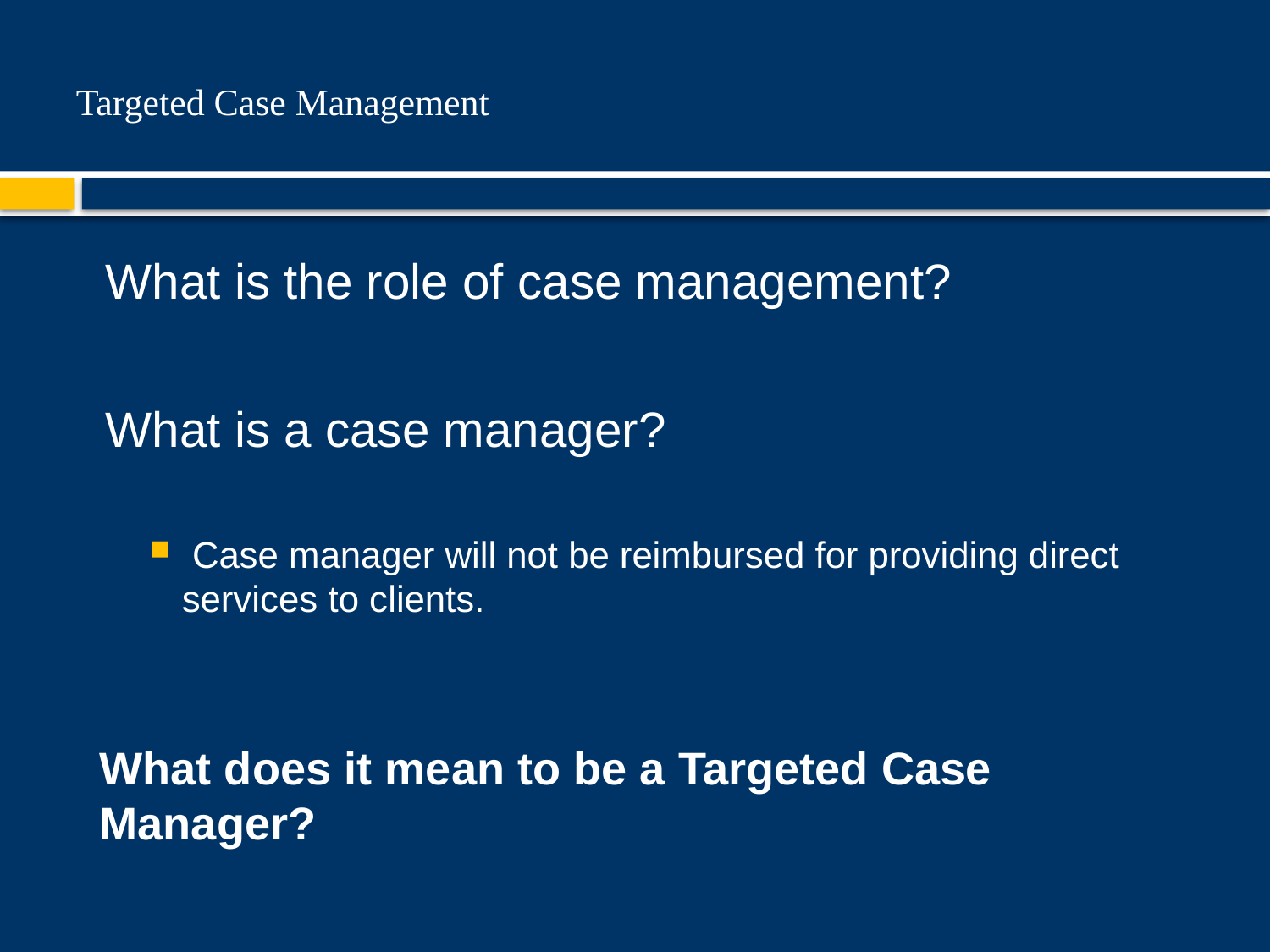

# Targeted Case Management
What is the role of case management?

What is a case manager?

 Case manager will not be reimbursed for providing direct services to clients.

	What does it mean to be a Targeted Case Manager?